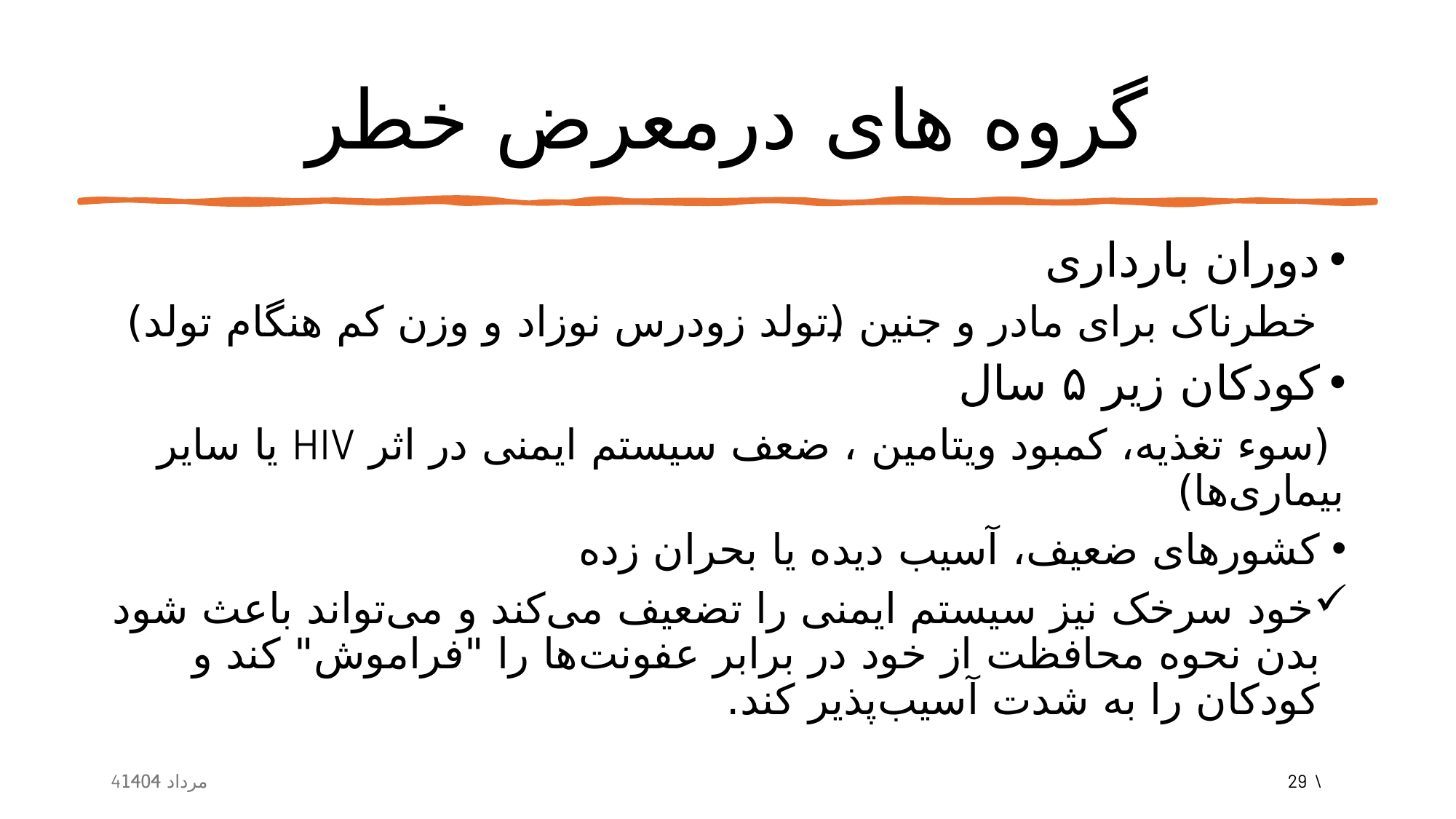

# گروه های درمعرض خطر

دوران بارداری
  خطرناک برای مادر و جنین (تولد زودرس نوزاد و وزن کم هنگام تولد)
کودکان زیر ۵ سال
 (سوء تغذیه، کمبود ویتامین ، ضعف سیستم ایمنی در اثر HIV یا سایر بیماری‌ها)
کشورهای ضعیف، آسیب دیده یا بحران زده
خود سرخک نیز سیستم ایمنی را تضعیف می‌کند و می‌تواند باعث شود بدن نحوه محافظت از خود در برابر عفونت‌ها را "فراموش" کند و کودکان را به شدت آسیب‌پذیر کند.
4مرداد 1404
معصومه اعلائی
5
29  \